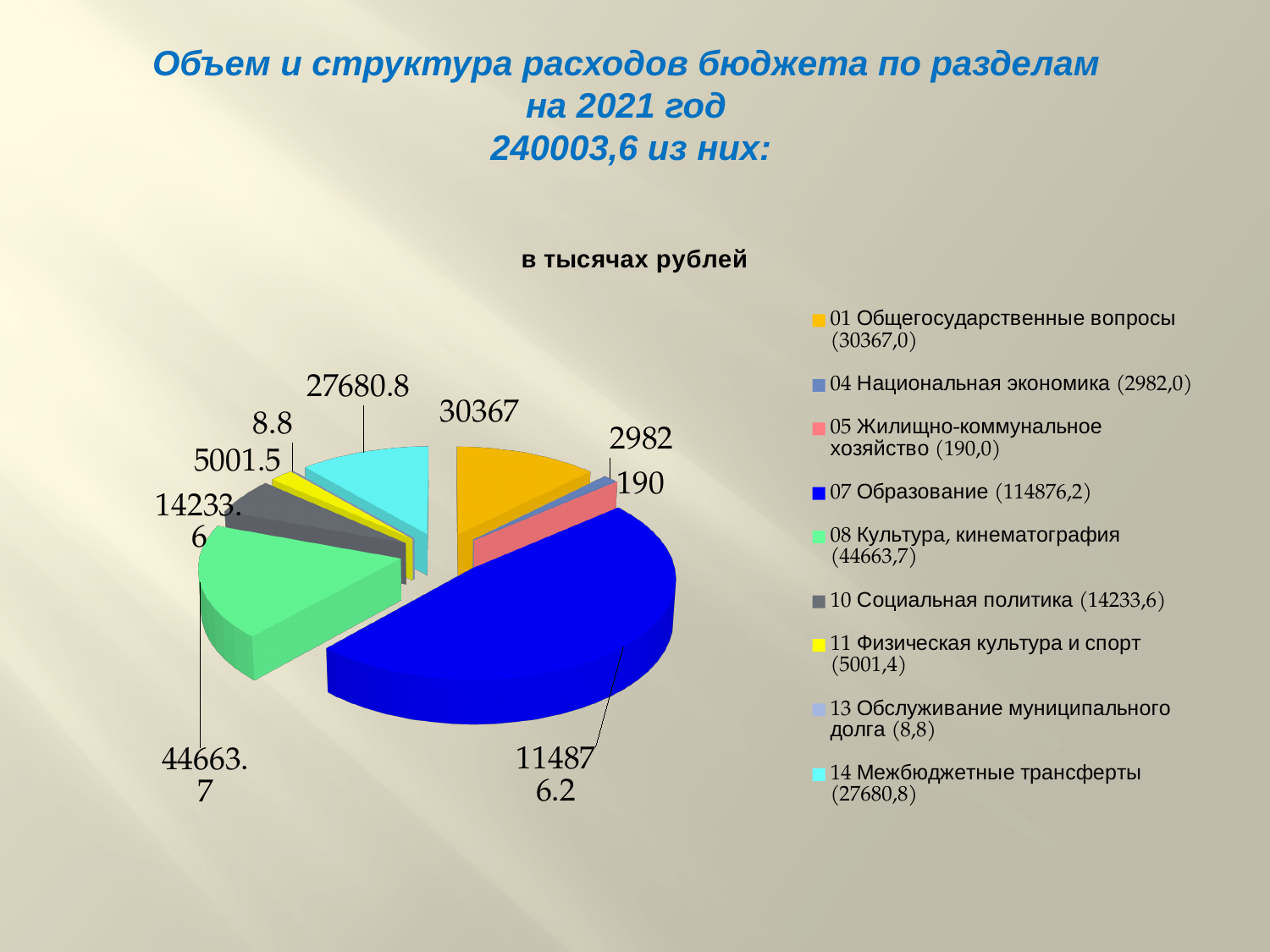

# Объем и структура расходов бюджета по разделам на 2021 год 240003,6 из них:

[unsupported chart]